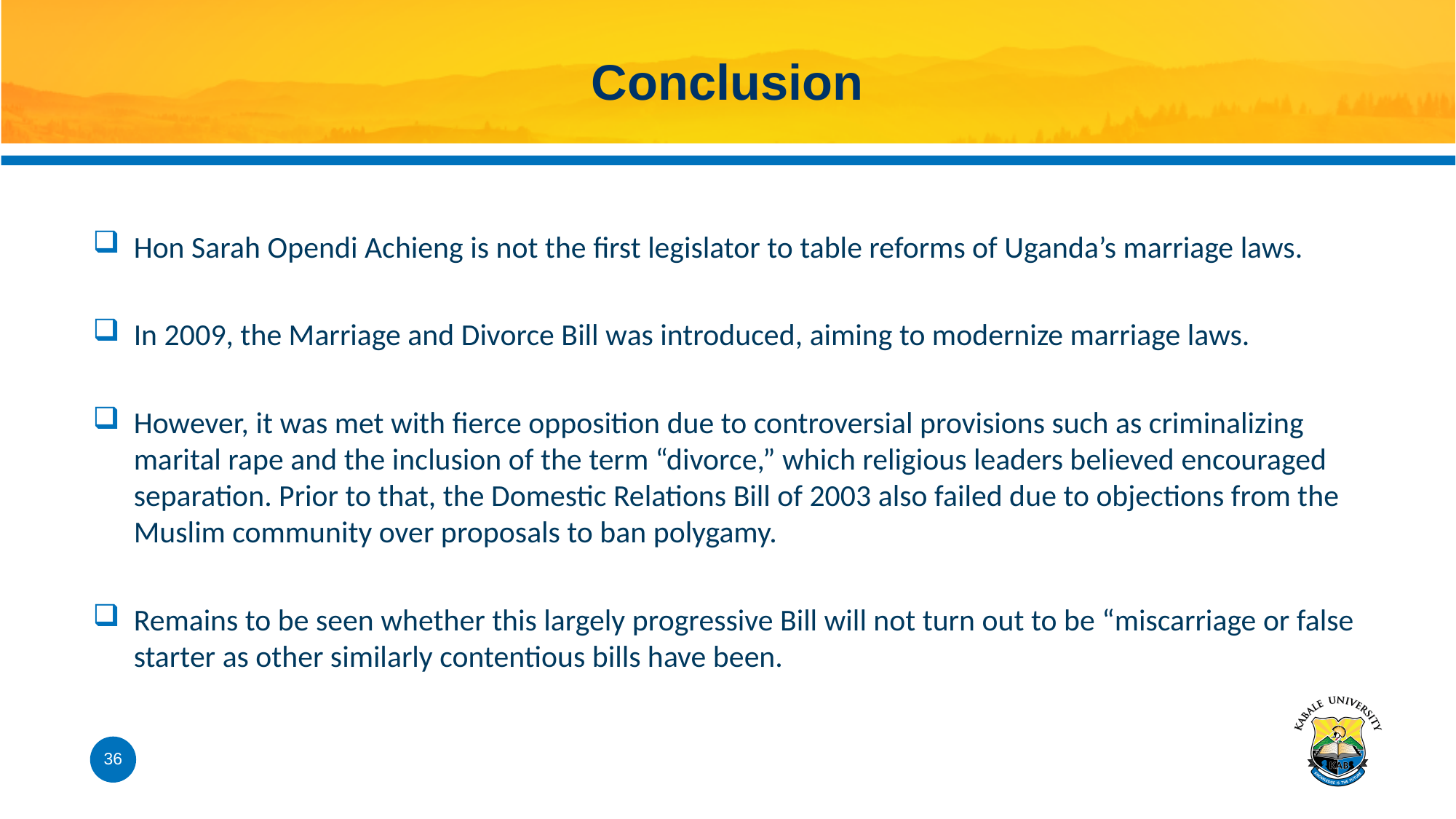

# Conclusion
Hon Sarah Opendi Achieng is not the first legislator to table reforms of Uganda’s marriage laws.

In 2009, the Marriage and Divorce Bill was introduced, aiming to modernize marriage laws.

However, it was met with fierce opposition due to controversial provisions such as criminalizing marital rape and the inclusion of the term “divorce,” which religious leaders believed encouraged separation. Prior to that, the Domestic Relations Bill of 2003 also failed due to objections from the Muslim community over proposals to ban polygamy.

Remains to be seen whether this largely progressive Bill will not turn out to be “miscarriage or false starter as other similarly contentious bills have been.